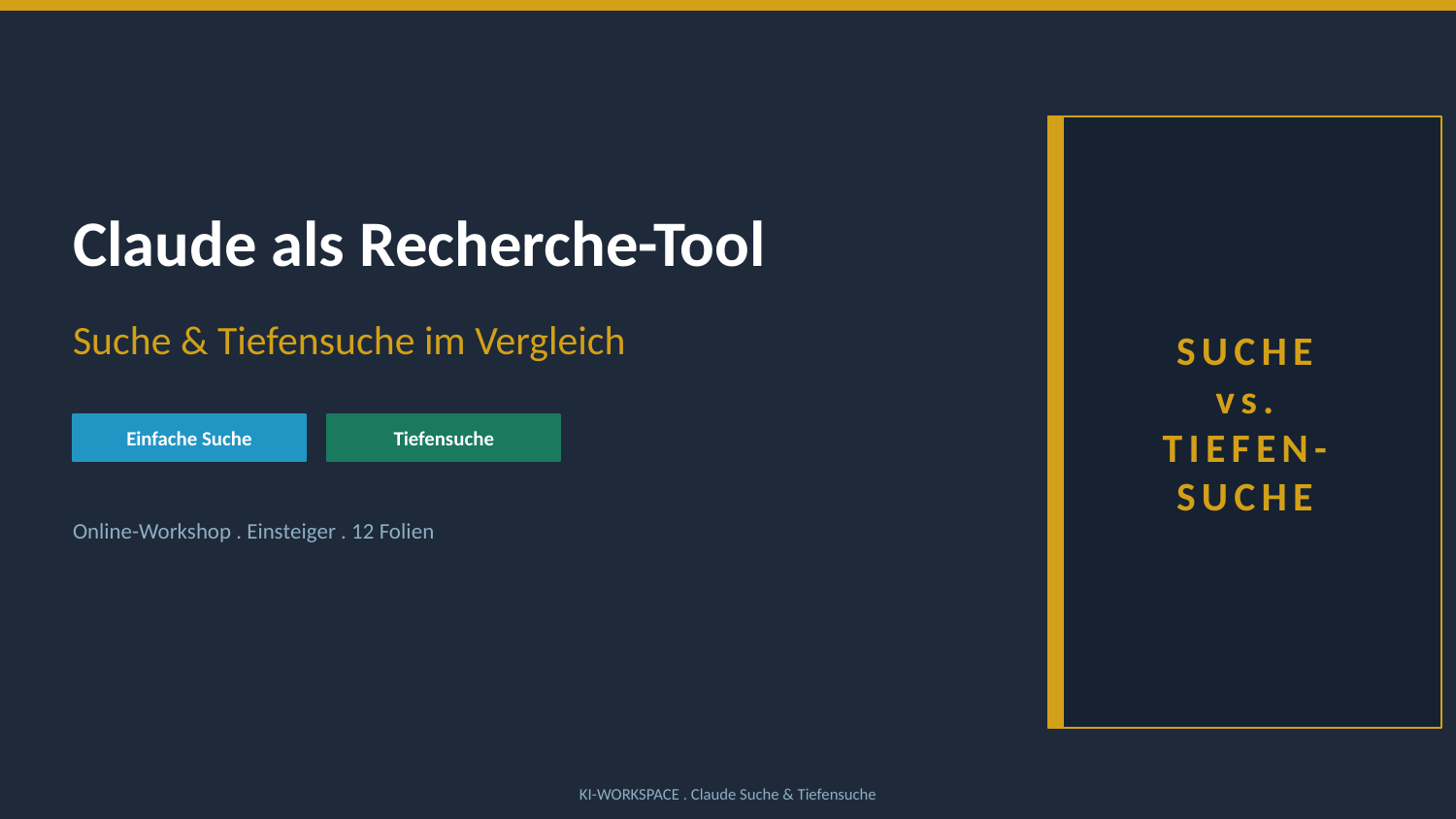

SUCHE
vs.
TIEFEN-
SUCHE
Claude als Recherche-Tool
Suche & Tiefensuche im Vergleich

Einfache Suche

Tiefensuche
Online-Workshop . Einsteiger . 12 Folien
KI-WORKSPACE . Claude Suche & Tiefensuche